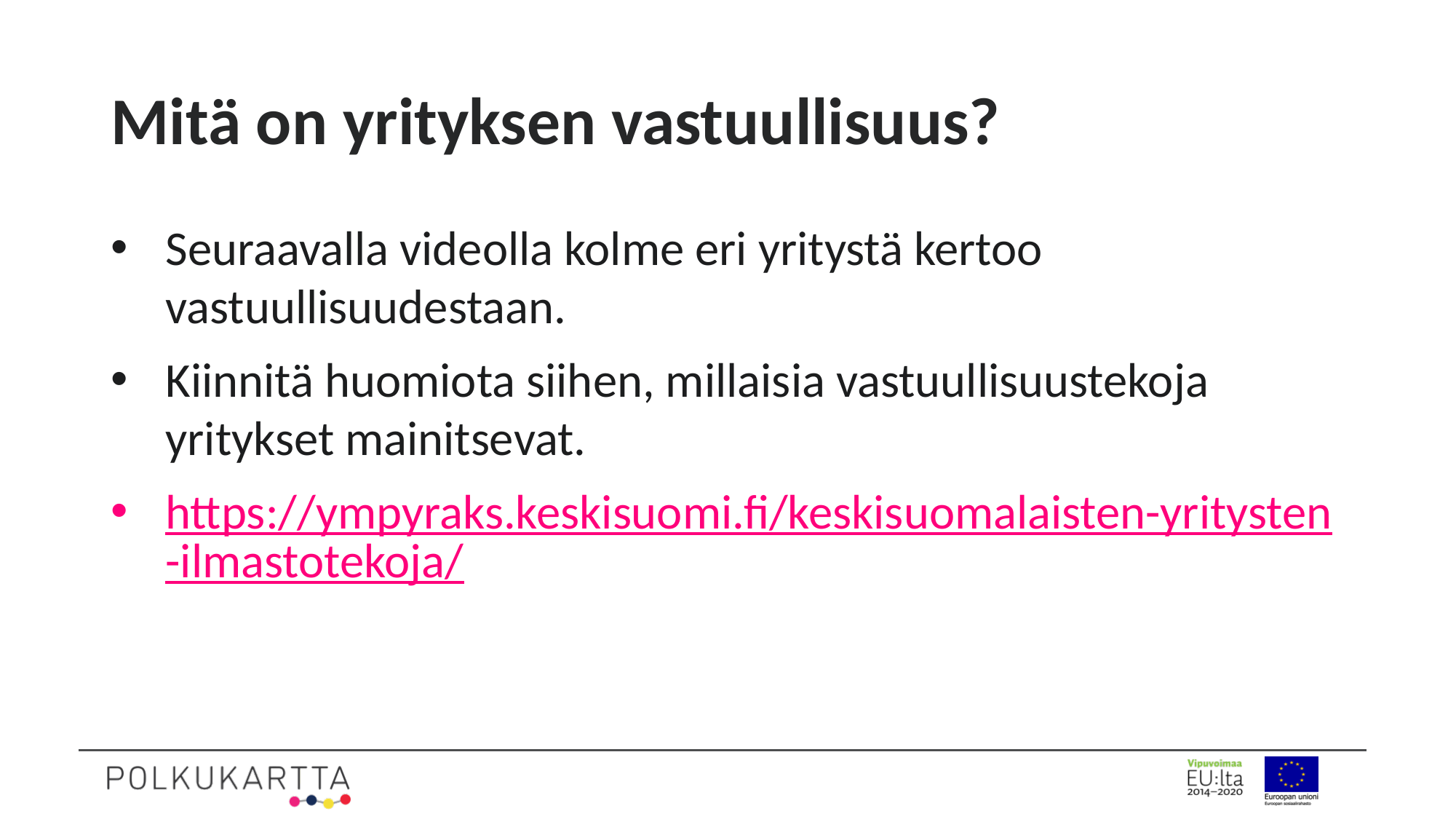

# Mitä on yrityksen vastuullisuus?
Seuraavalla videolla kolme eri yritystä kertoo vastuullisuudestaan.
Kiinnitä huomiota siihen, millaisia vastuullisuustekoja yritykset mainitsevat.
https://ympyraks.keskisuomi.fi/keskisuomalaisten-yritysten-ilmastotekoja/